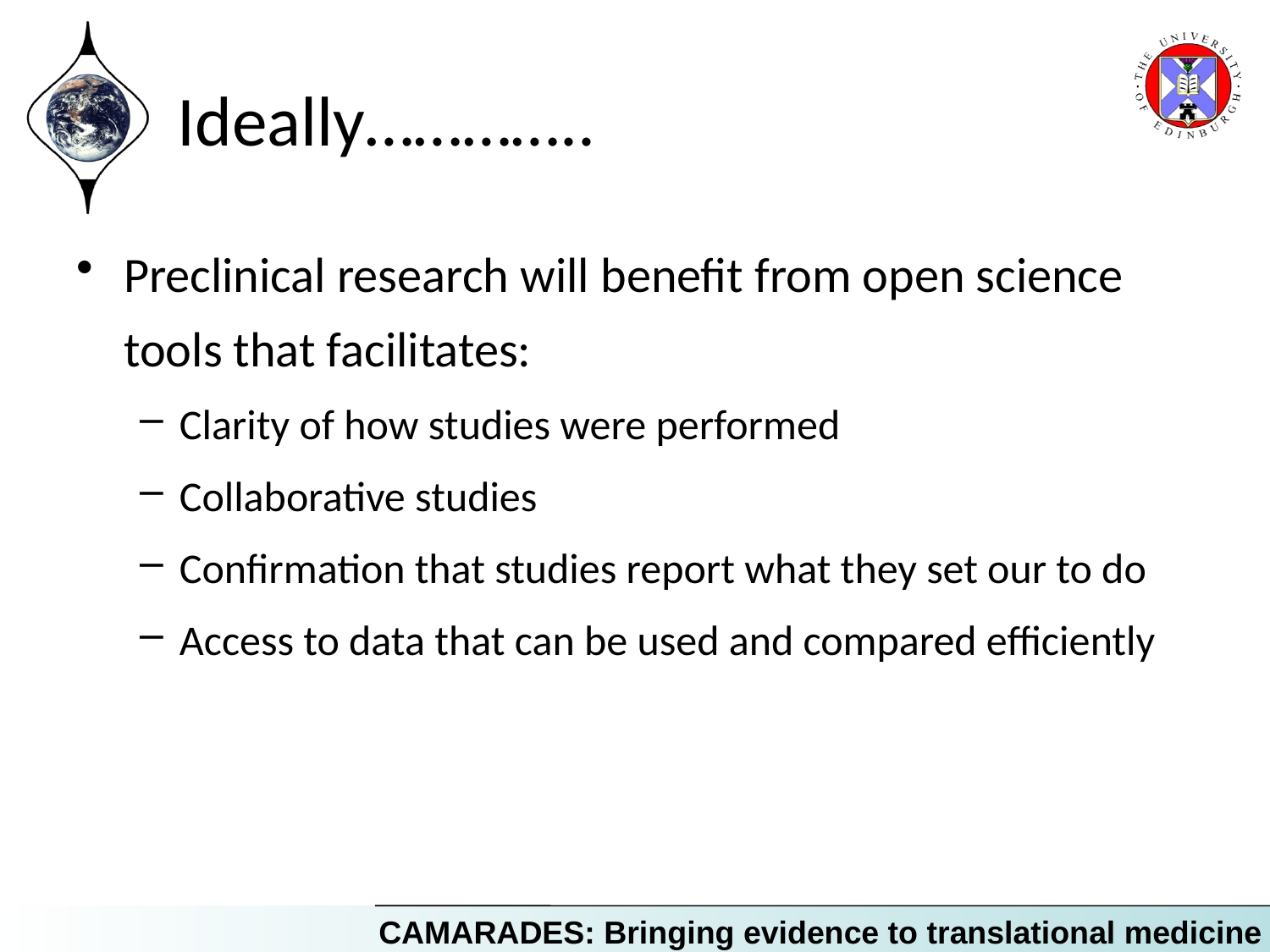

# Ideally…………..
Preclinical research will benefit from open science tools that facilitates:
Clarity of how studies were performed
Collaborative studies
Confirmation that studies report what they set our to do
Access to data that can be used and compared efficiently